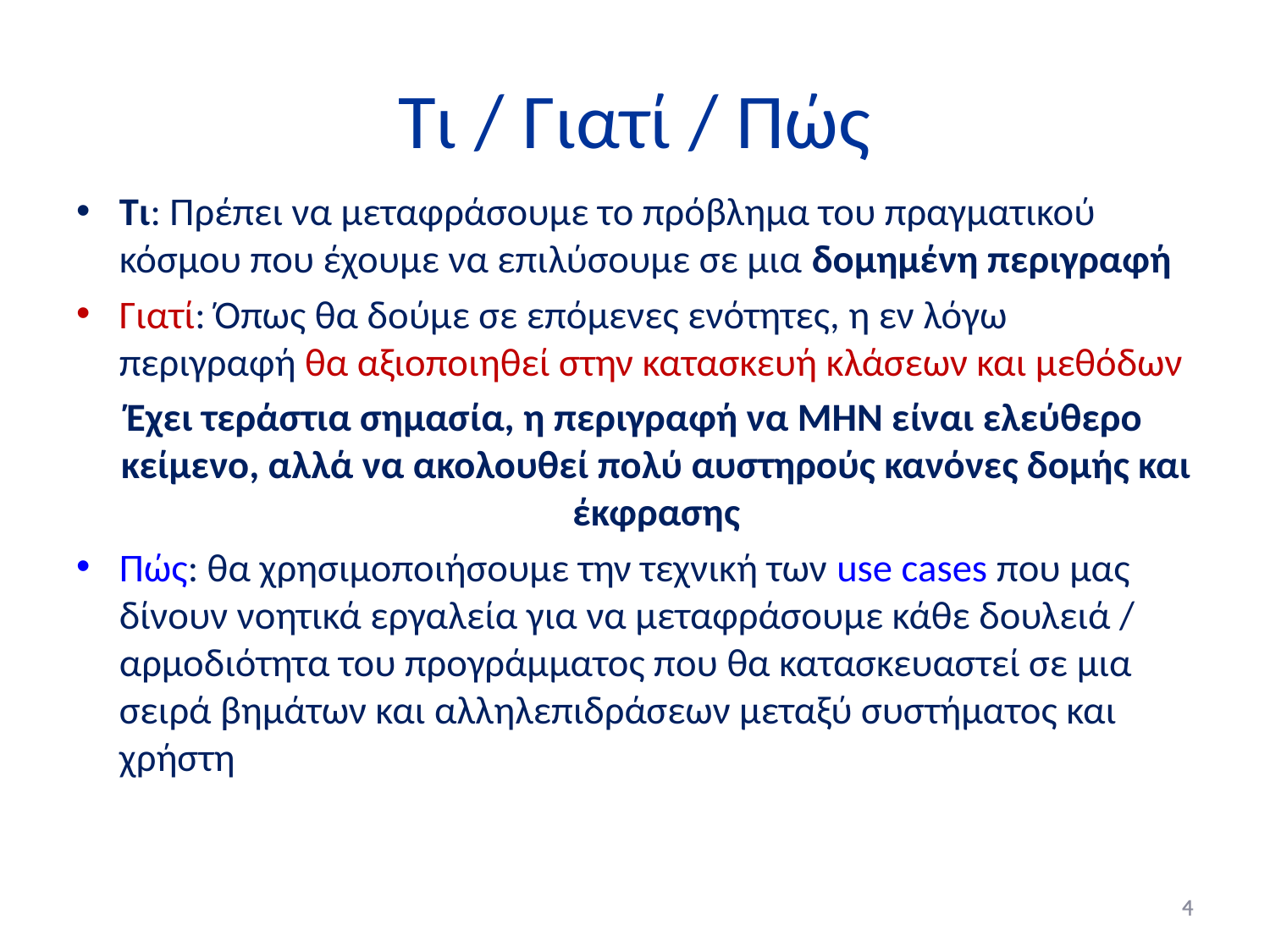

# Τι / Γιατί / Πώς
Τι: Πρέπει να μεταφράσουμε το πρόβλημα του πραγματικού κόσμου που έχουμε να επιλύσουμε σε μια δομημένη περιγραφή
Γιατί: Όπως θα δούμε σε επόμενες ενότητες, η εν λόγω περιγραφή θα αξιοποιηθεί στην κατασκευή κλάσεων και μεθόδων
Έχει τεράστια σημασία, η περιγραφή να ΜΗΝ είναι ελεύθερο κείμενο, αλλά να ακολουθεί πολύ αυστηρούς κανόνες δομής και έκφρασης
Πώς: θα χρησιμοποιήσουμε την τεχνική των use cases που μας δίνουν νοητικά εργαλεία για να μεταφράσουμε κάθε δουλειά / αρμοδιότητα του προγράμματος που θα κατασκευαστεί σε μια σειρά βημάτων και αλληλεπιδράσεων μεταξύ συστήματος και χρήστη
4